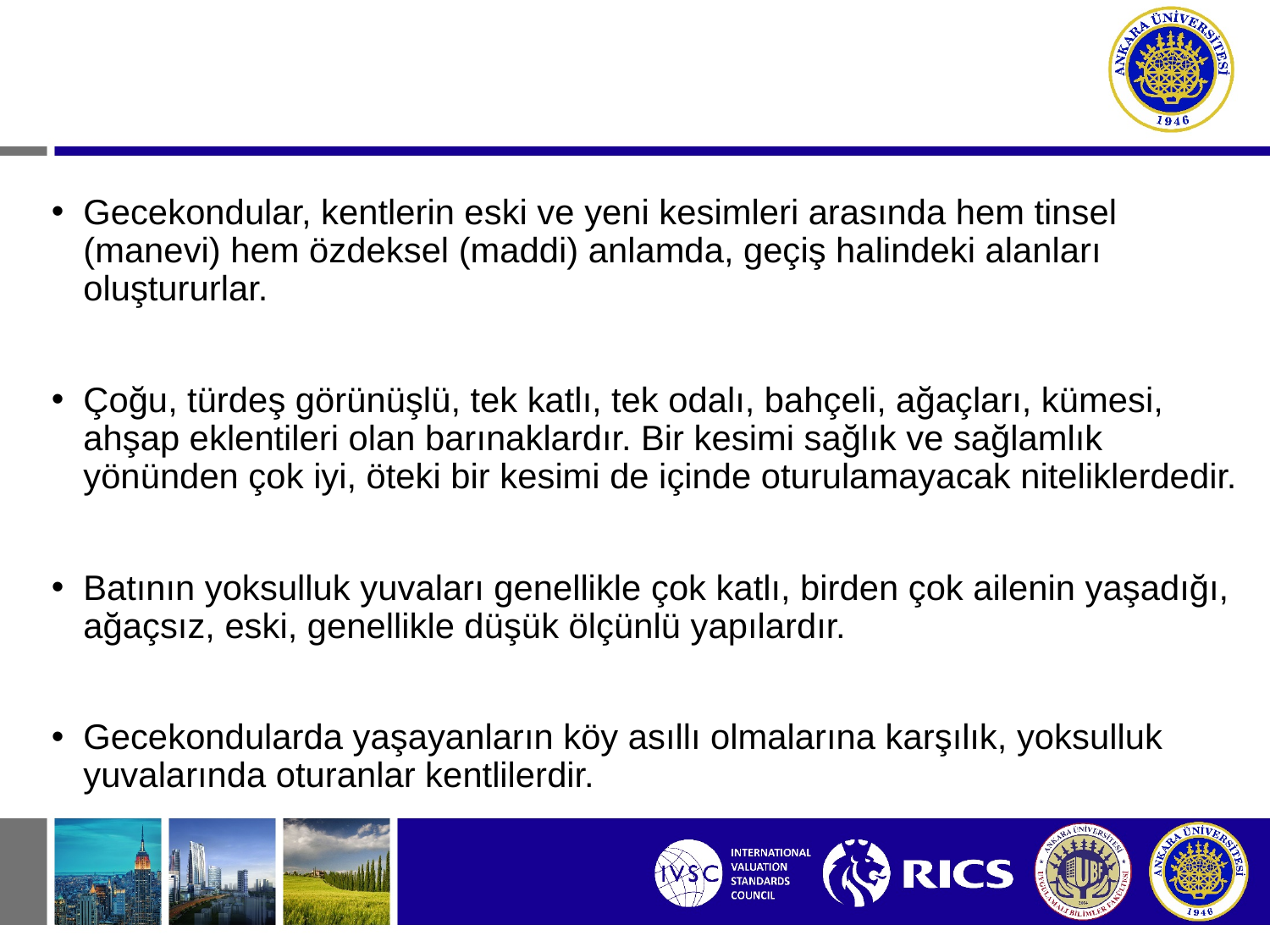

Gecekondular, kentlerin eski ve yeni kesimleri arasında hem tinsel (manevi) hem özdeksel (maddi) anlamda, geçiş halindeki alanları oluştururlar.

Çoğu, türdeş görünüşlü, tek katlı, tek odalı, bahçeli, ağaçları, kümesi, ahşap eklentileri olan barınaklardır. Bir kesimi sağlık ve sağlamlık yönünden çok iyi, öteki bir kesimi de içinde oturulamayacak niteliklerdedir.

Batının yoksulluk yuvaları genellikle çok katlı, birden çok ailenin yaşadığı, ağaçsız, eski, genellikle düşük ölçünlü yapılardır.

Gecekondularda yaşayanların köy asıllı olmalarına karşılık, yoksulluk yuvalarında oturanlar kentlilerdir.